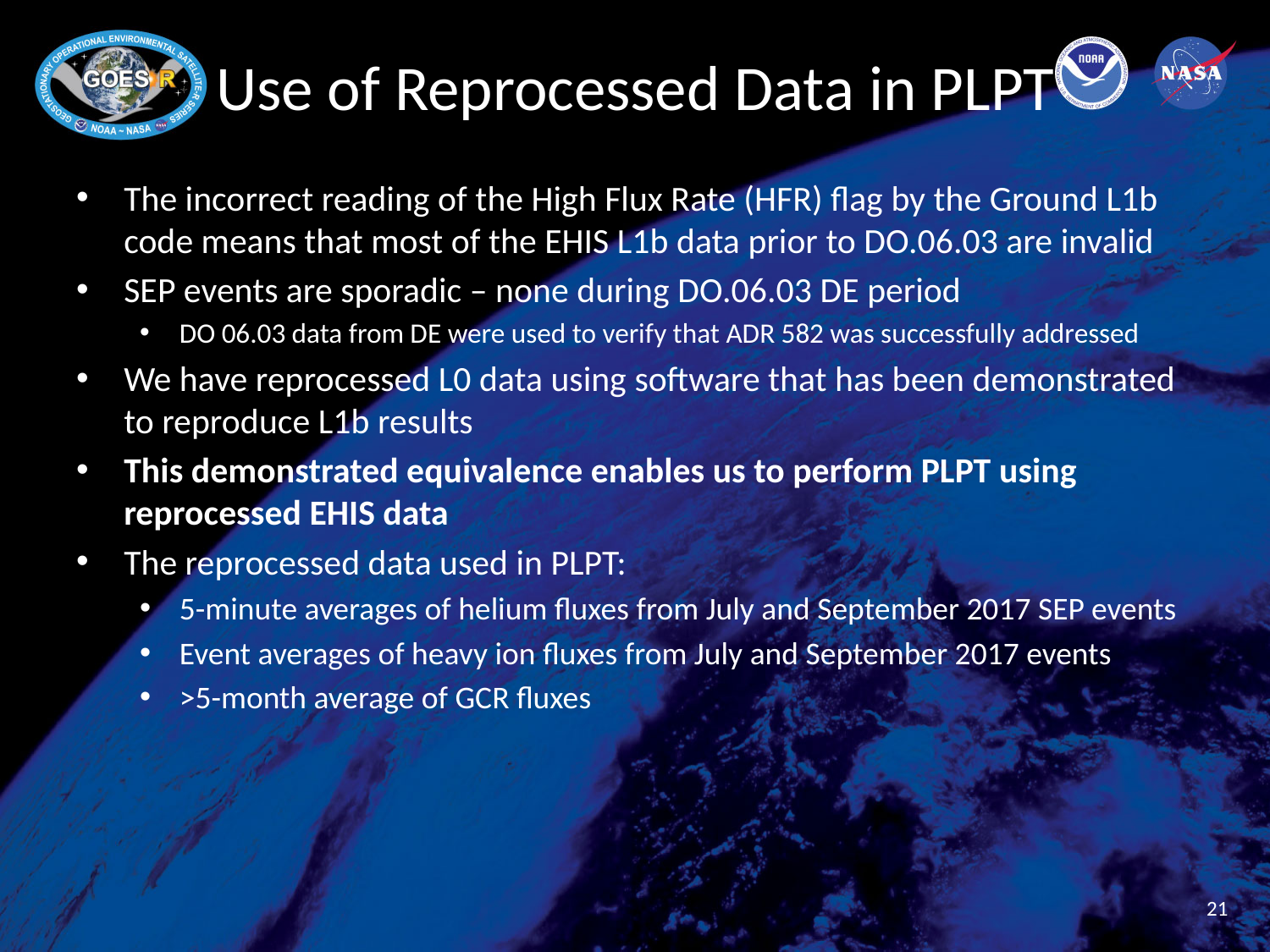

# Use of Reprocessed Data in PLPT
The incorrect reading of the High Flux Rate (HFR) flag by the Ground L1b code means that most of the EHIS L1b data prior to DO.06.03 are invalid
SEP events are sporadic – none during DO.06.03 DE period
DO 06.03 data from DE were used to verify that ADR 582 was successfully addressed
We have reprocessed L0 data using software that has been demonstrated to reproduce L1b results
This demonstrated equivalence enables us to perform PLPT using reprocessed EHIS data
The reprocessed data used in PLPT:
5-minute averages of helium fluxes from July and September 2017 SEP events
Event averages of heavy ion fluxes from July and September 2017 events
>5-month average of GCR fluxes
21